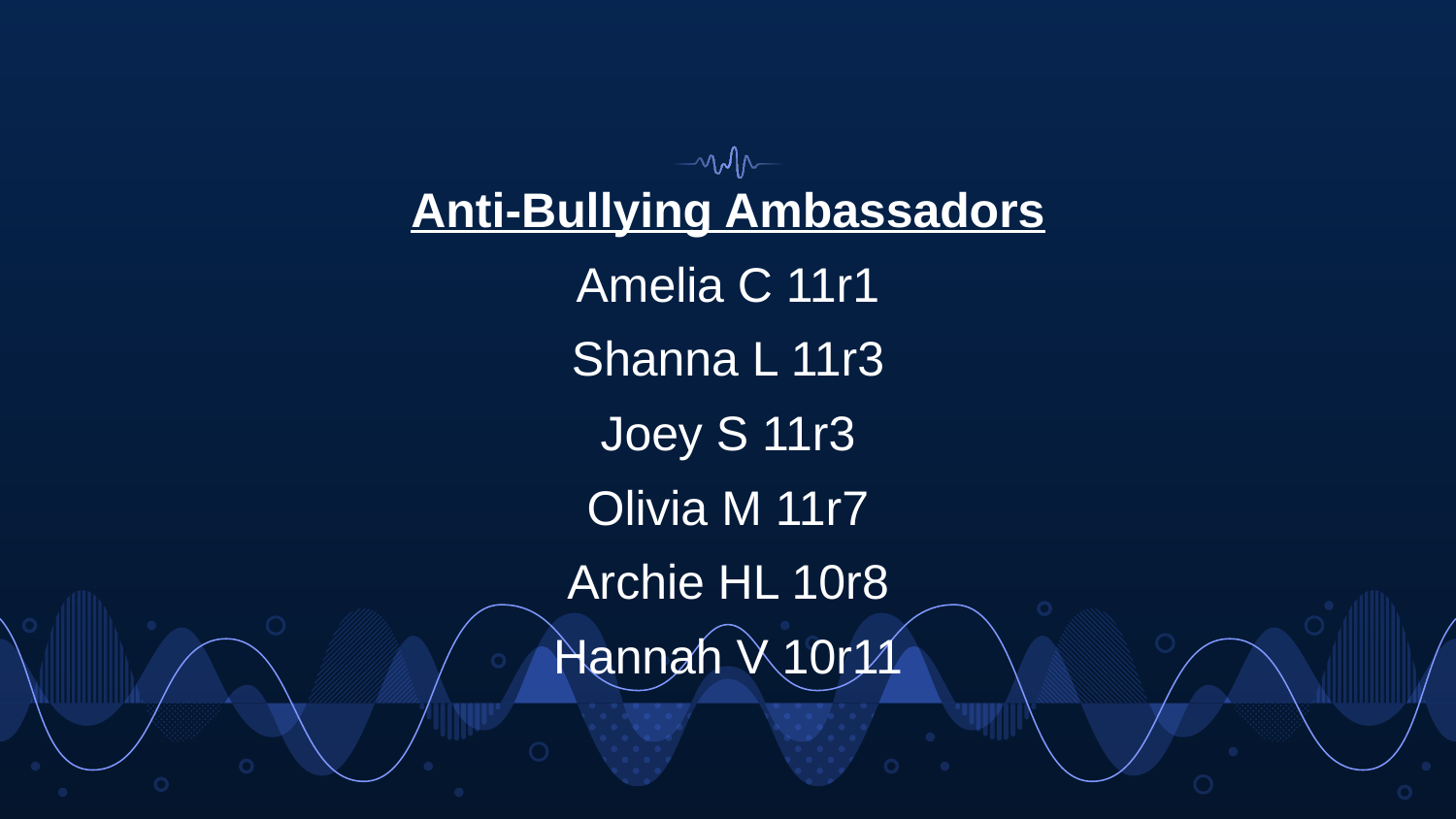

#
Anti-Bullying Ambassadors
Amelia C 11r1
Shanna L 11r3
Joey S 11r3
Olivia M 11r7
Archie HL 10r8
Hannah V 10r11